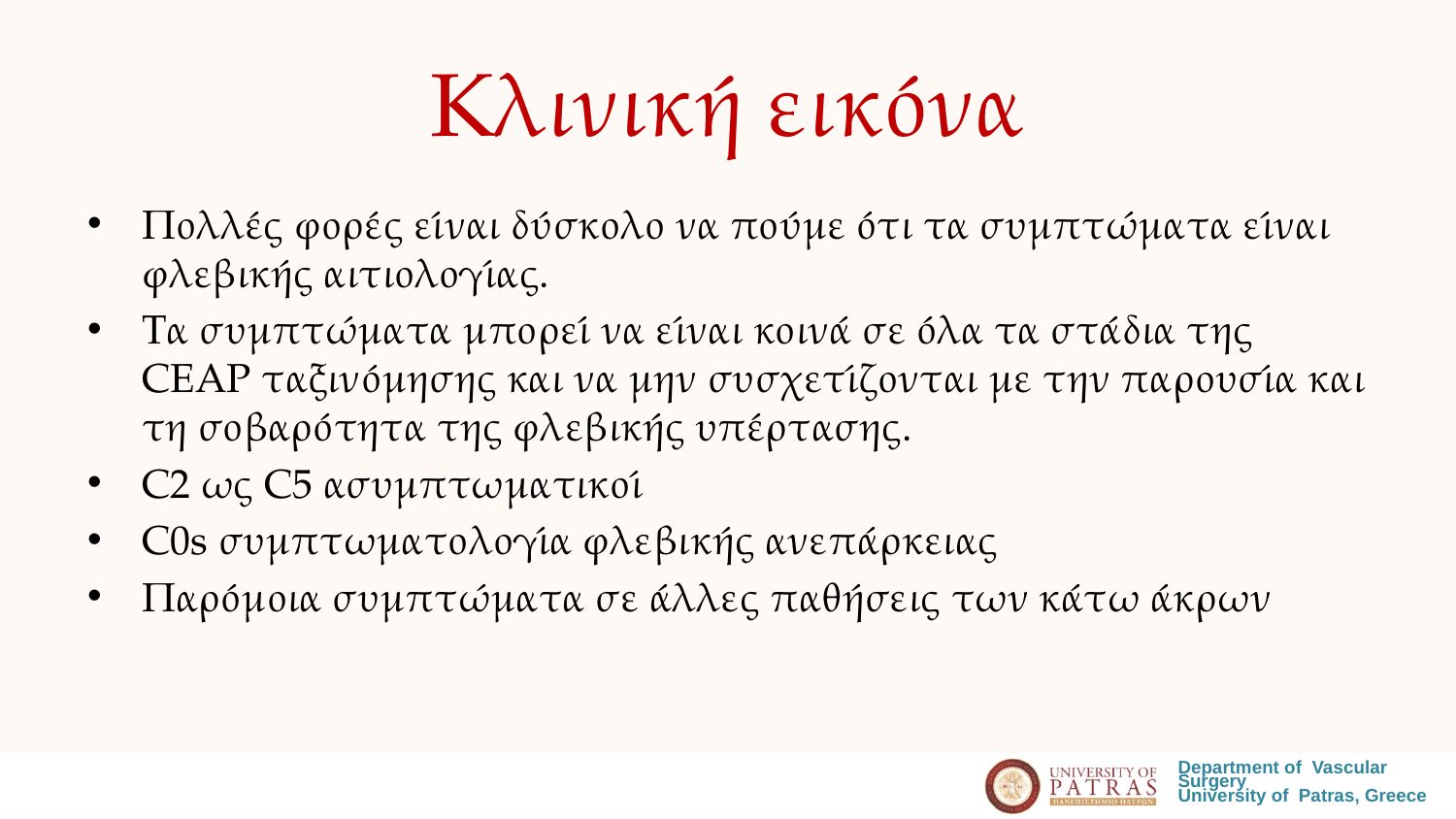

# Κλινική εικόνα
Πολλές φορές είναι δύσκολο να πούμε ότι τα συμπτώματα είναι φλεβικής αιτιολογίας.
Τα συμπτώματα μπορεί να είναι κοινά σε όλα τα στάδια της CEAP ταξινόμησης και να μην συσχετίζονται με την παρουσία και τη σοβαρότητα της φλεβικής υπέρτασης.
C2 ως C5 ασυμπτωματικοί
C0s συμπτωματολογία φλεβικής ανεπάρκειας
Παρόμοια συμπτώματα σε άλλες παθήσεις των κάτω άκρων